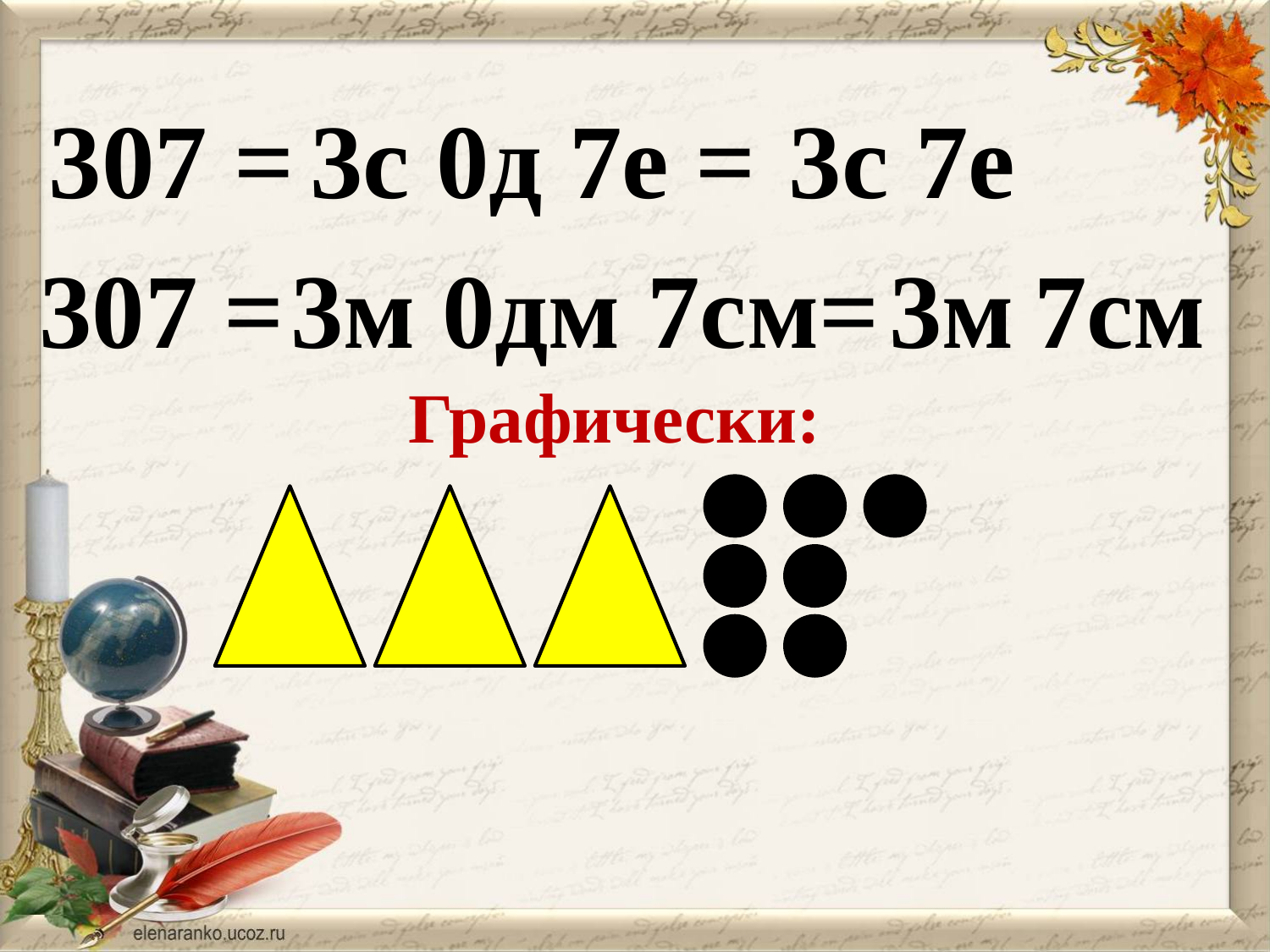

307 =
3с 0д 7е =
3с 7е
307 =
3м 0дм 7см=
3м 7см
Графически: